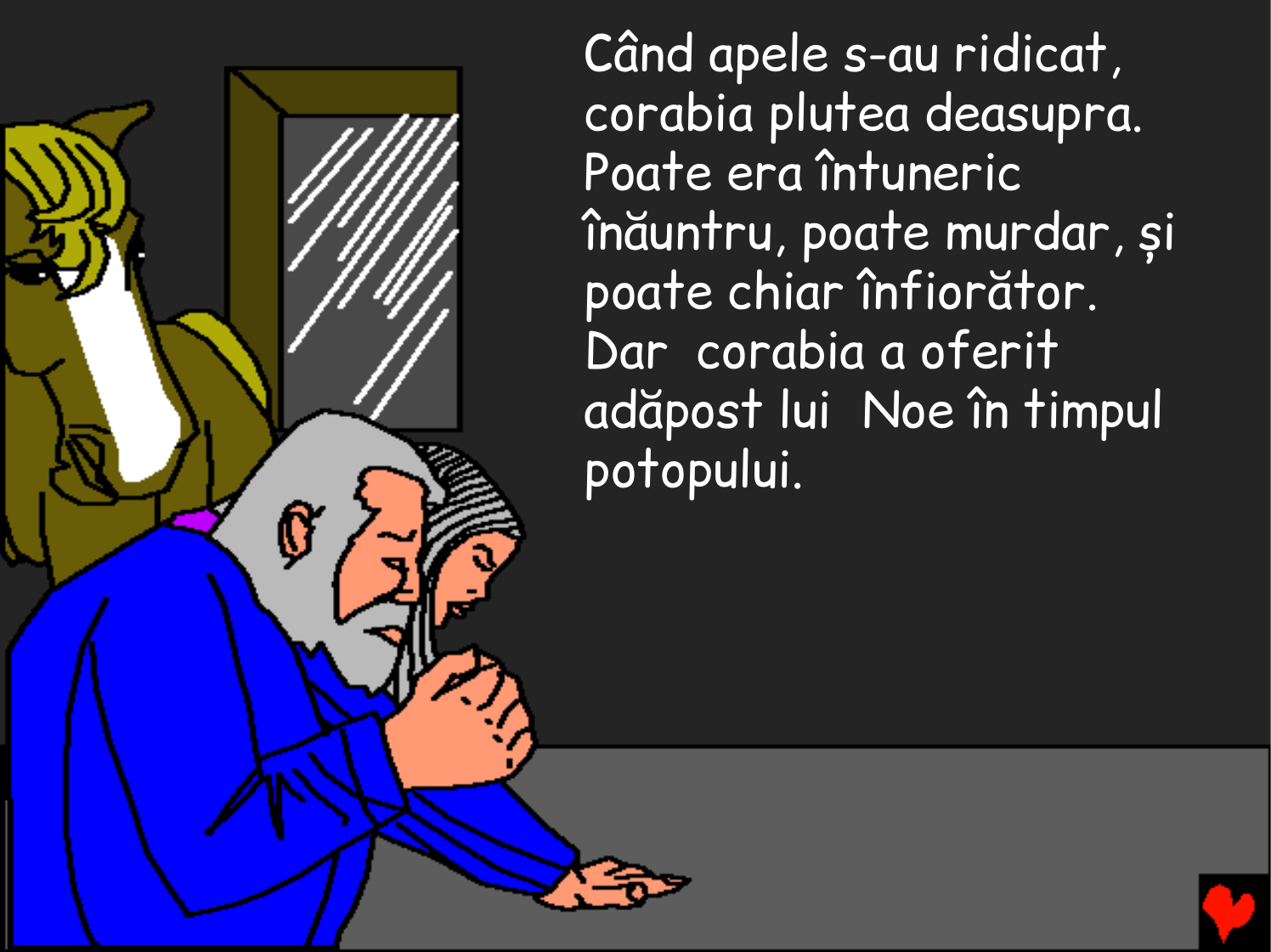

Când apele s-au ridicat,  corabia plutea deasupra.  Poate era întuneric  înăuntru, poate murdar, şi  poate chiar înfiorător.	Dar  corabia a oferit adăpost lui  Noe în timpul potopului.